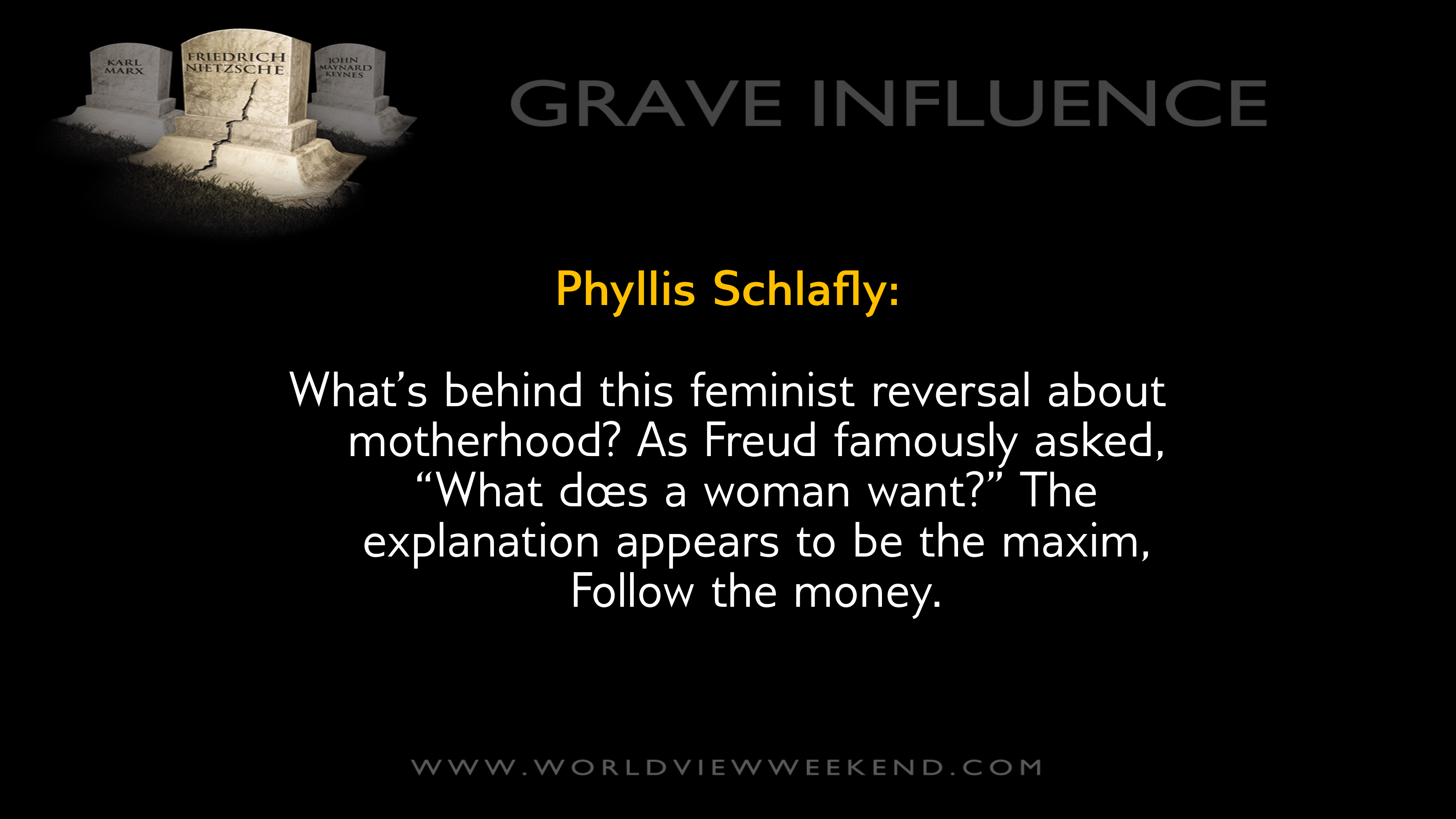

Phyllis Schlafly:
What’s behind this feminist reversal about motherhood? As Freud famously asked, “What does a woman want?” The explanation appears to be the maxim, Follow the money.